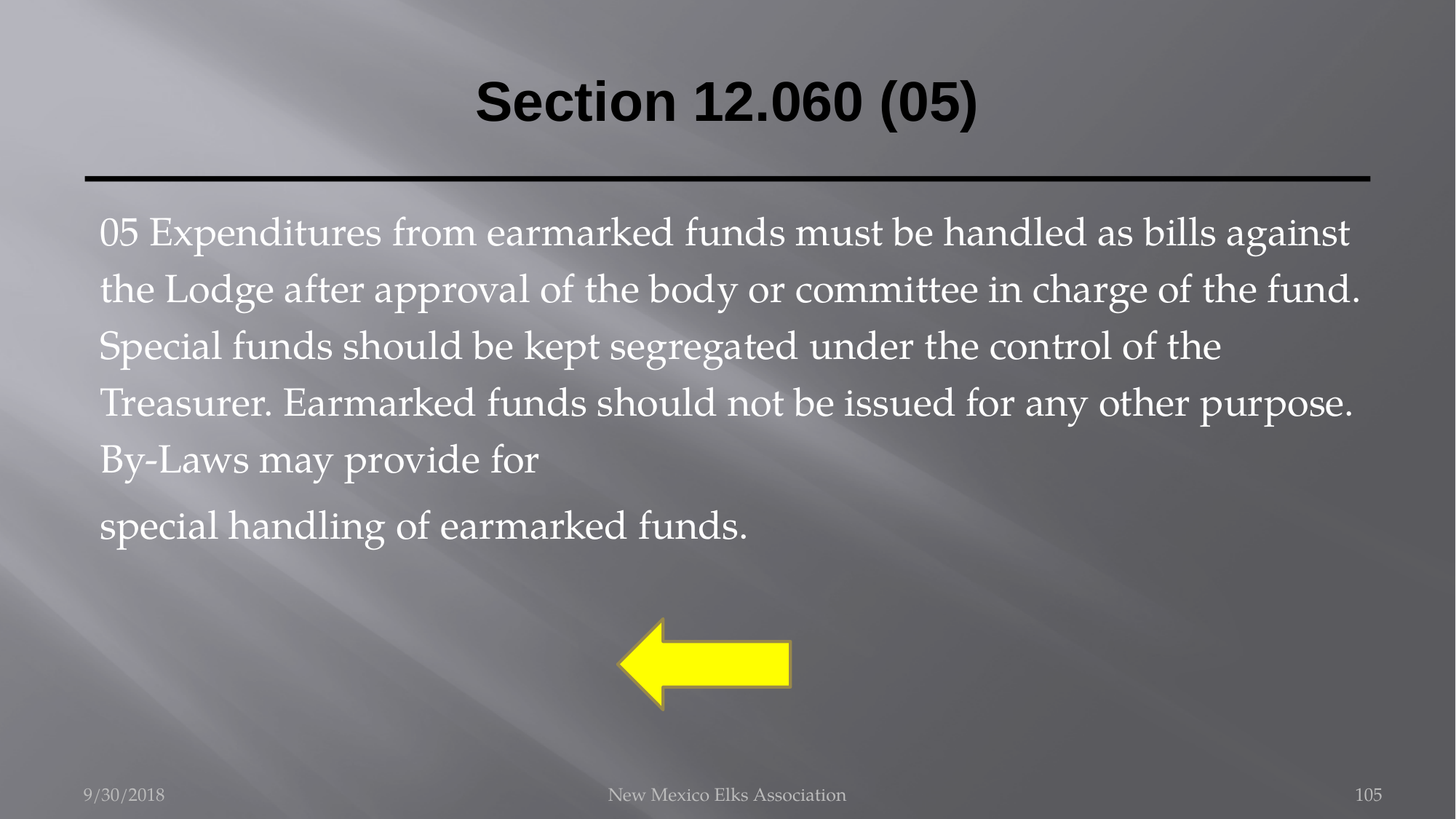

# Section 12.060 (05)
05 Expenditures from earmarked funds must be handled as bills against the Lodge after approval of the body or committee in charge of the fund. Special funds should be kept segregated under the control of the Treasurer. Earmarked funds should not be issued for any other purpose. By-Laws may provide for
special handling of earmarked funds.

9/30/2018
New Mexico Elks Association
105